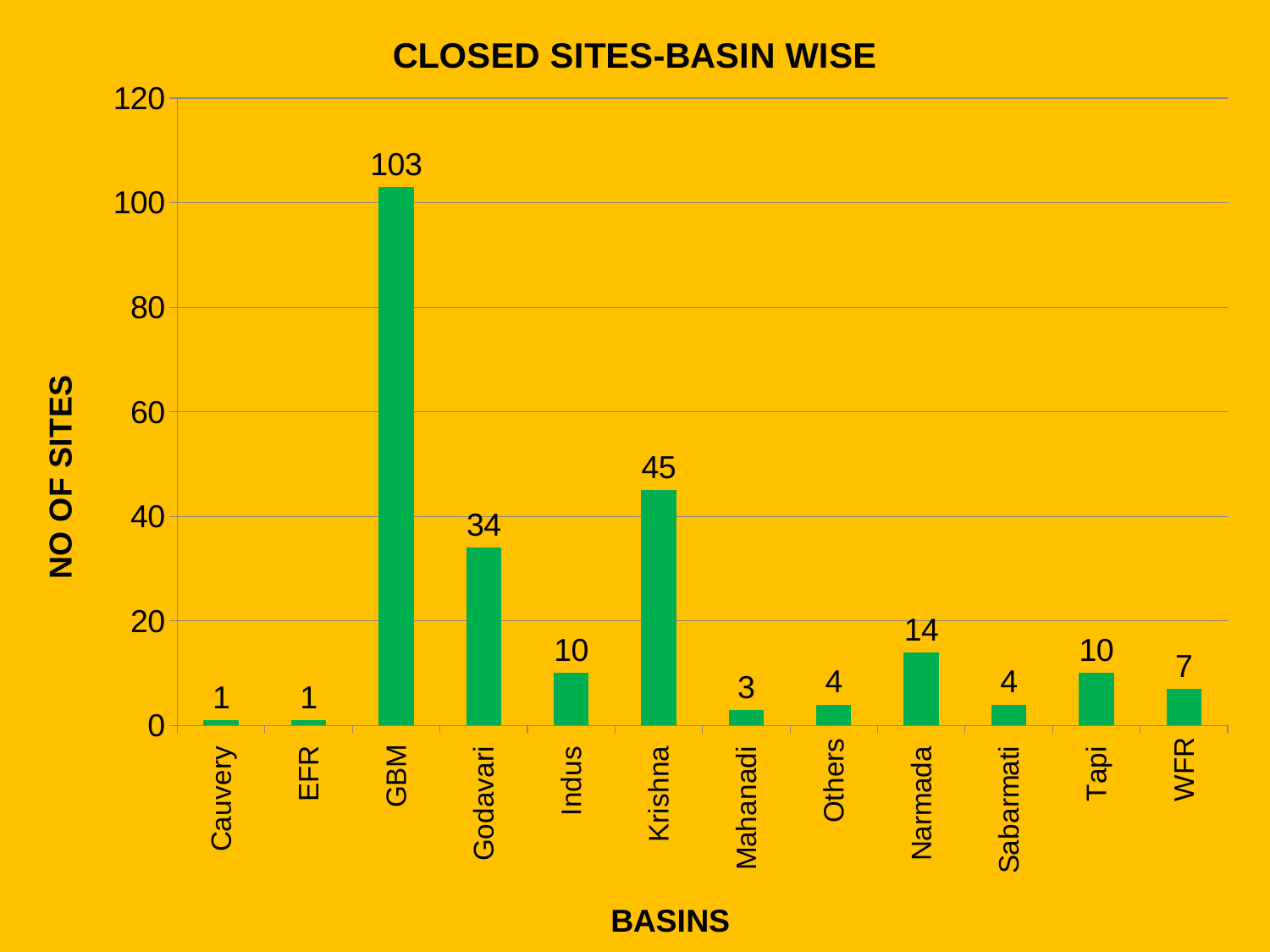

### Chart: CLOSED SITES-BASIN WISE

| Category |  |
|---|---|
| Cauvery  | 1.0 |
| EFR  | 1.0 |
| GBM  | 103.0 |
| Godavari  | 34.0 |
| Indus  | 10.0 |
| Krishna  | 45.0 |
| Mahanadi  | 3.0 |
| Others | 4.0 |
| Narmada  | 14.0 |
| Sabarmati  | 4.0 |
| Tapi  | 10.0 |
| WFR | 7.0 |